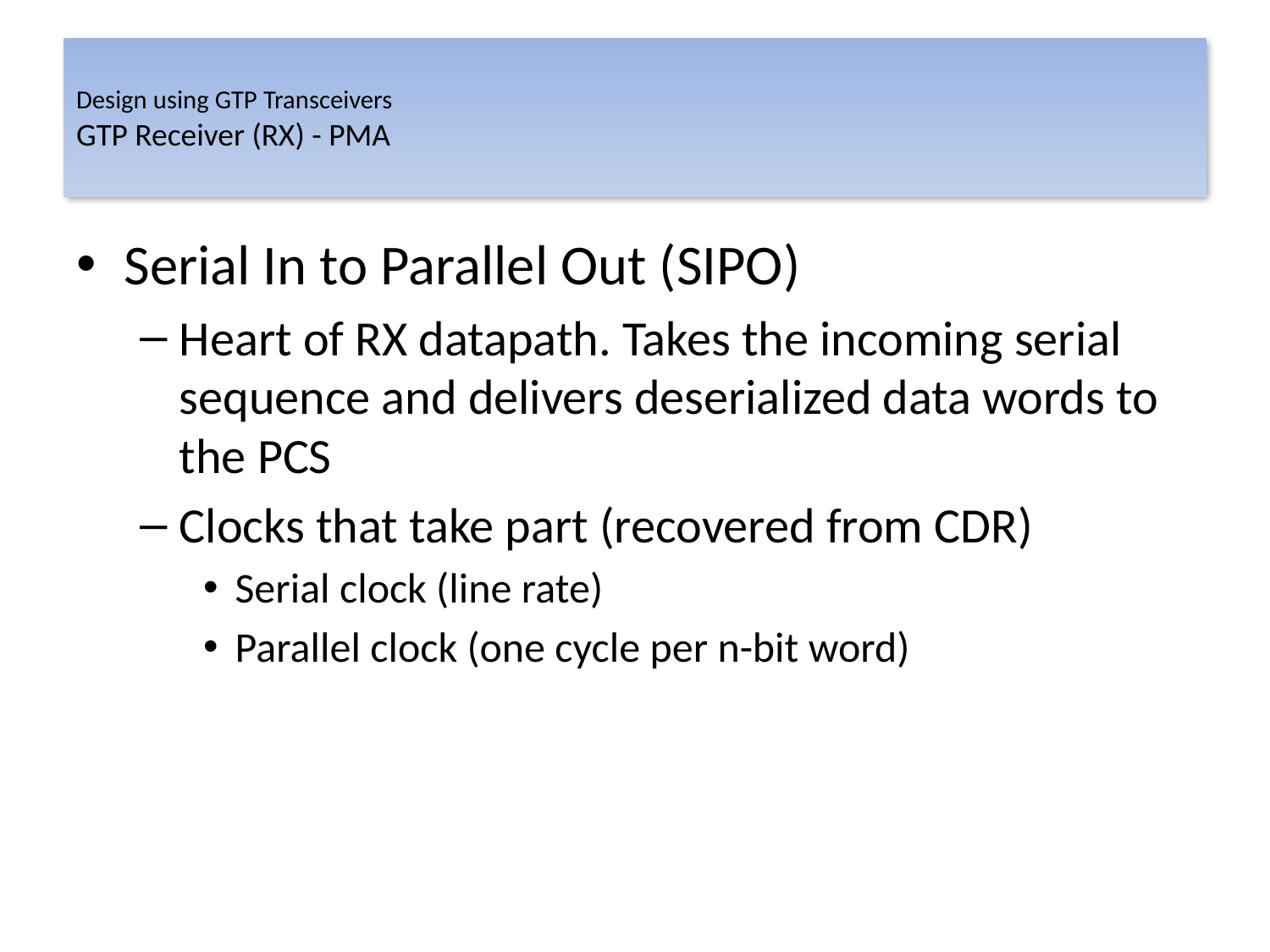

# Design using GTP Transceivers GTP Receiver (RX) - PMA
Serial In to Parallel Out (SIPO)
Heart of RX datapath. Takes the incoming serial sequence and delivers deserialized data words to the PCS
Clocks that take part (recovered from CDR)
Serial clock (line rate)
Parallel clock (one cycle per n-bit word)